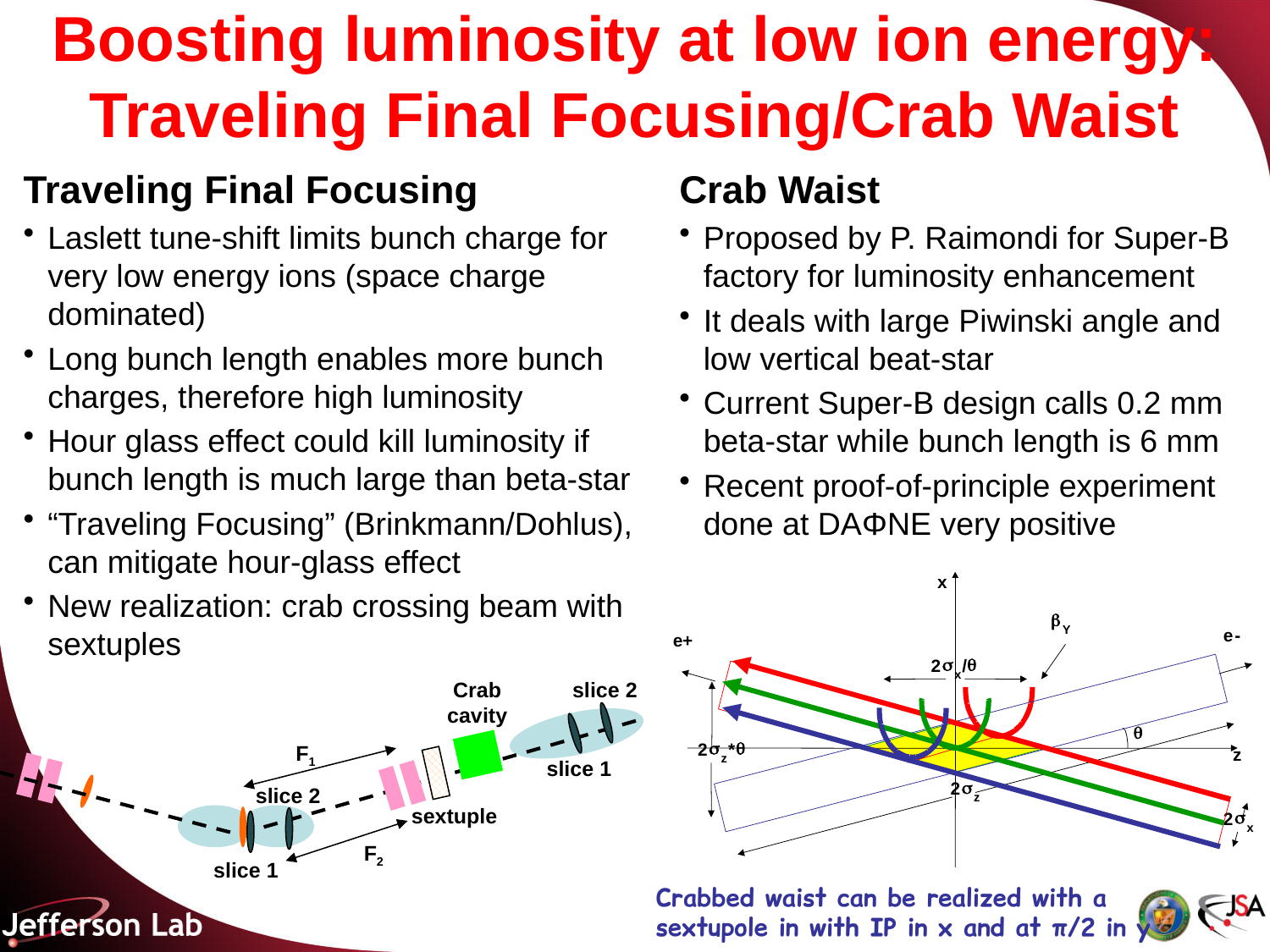

Boosting luminosity at low ion energy: Traveling Final Focusing/Crab Waist
Traveling Final Focusing
Laslett tune-shift limits bunch charge for very low energy ions (space charge dominated)
Long bunch length enables more bunch charges, therefore high luminosity
Hour glass effect could kill luminosity if bunch length is much large than beta-star
“Traveling Focusing” (Brinkmann/Dohlus), can mitigate hour-glass effect
New realization: crab crossing beam with sextuples
Crab Waist
Proposed by P. Raimondi for Super-B factory for luminosity enhancement
It deals with large Piwinski angle and low vertical beat-star
Current Super-B design calls 0.2 mm beta-star while bunch length is 6 mm
Recent proof-of-principle experiment done at DAΦNE very positive

x

β

Y
e
-

e+

σ
θ

2
/

x

θ

σ
θ

2
*

z

z

σ
2
z

σ
2
x

Crab cavity
slice 2

F1

slice 1

slice 2
sextuple

F2
slice 1

Crabbed waist can be realized with a sextupole in with IP in x and at π/2 in y